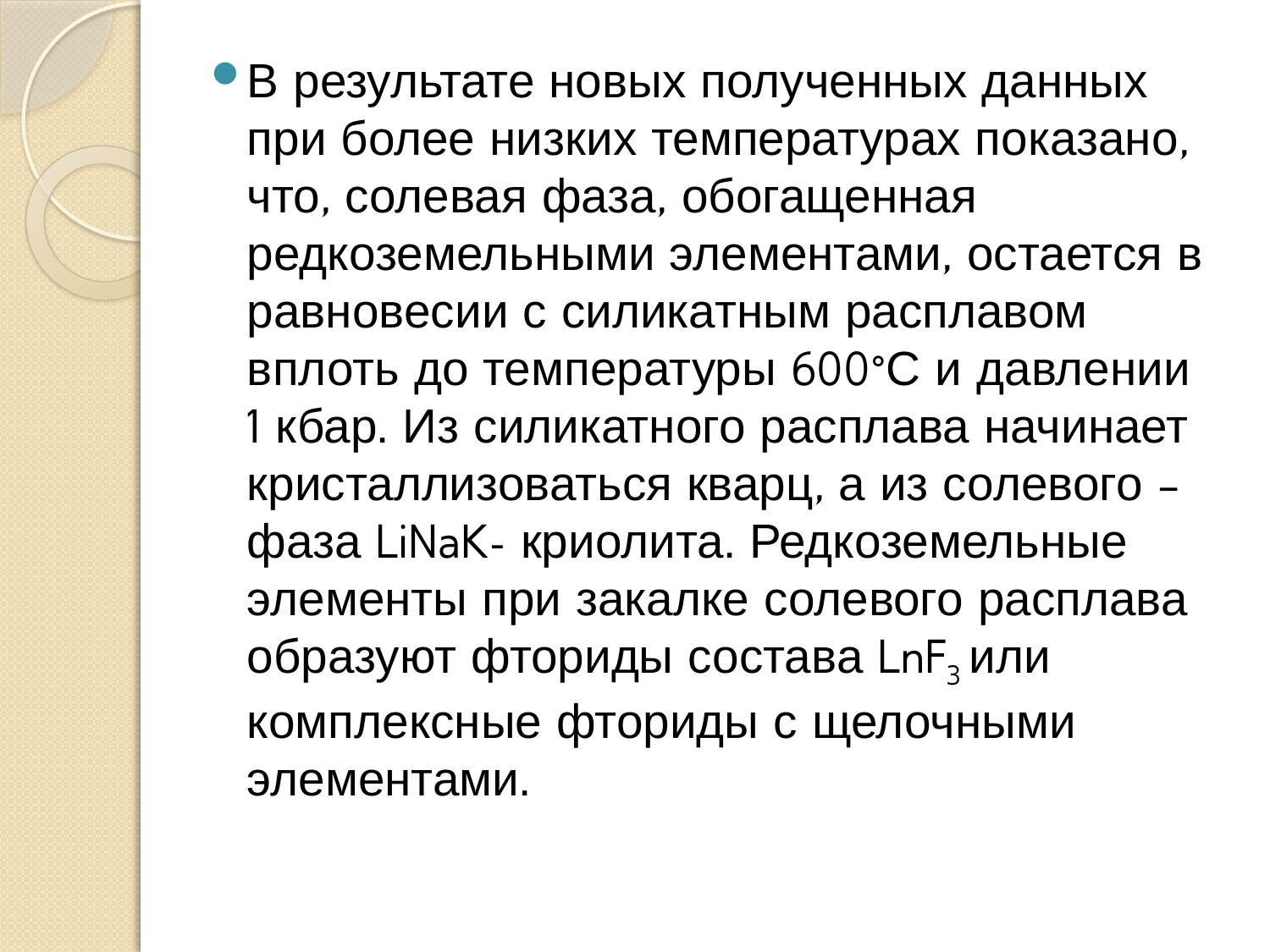

В результате новых полученных данных при более низких температурах показано, что, солевая фаза, обогащенная редкоземельными элементами, остается в равновесии с силикатным расплавом вплоть до температуры 600°С и давлении 1 кбар. Из силикатного расплава начинает кристаллизоваться кварц, а из солевого – фаза LiNaK- криолита. Редкоземельные элементы при закалке солевого расплава образуют фториды состава LnF3 или комплексные фториды с щелочными элементами.